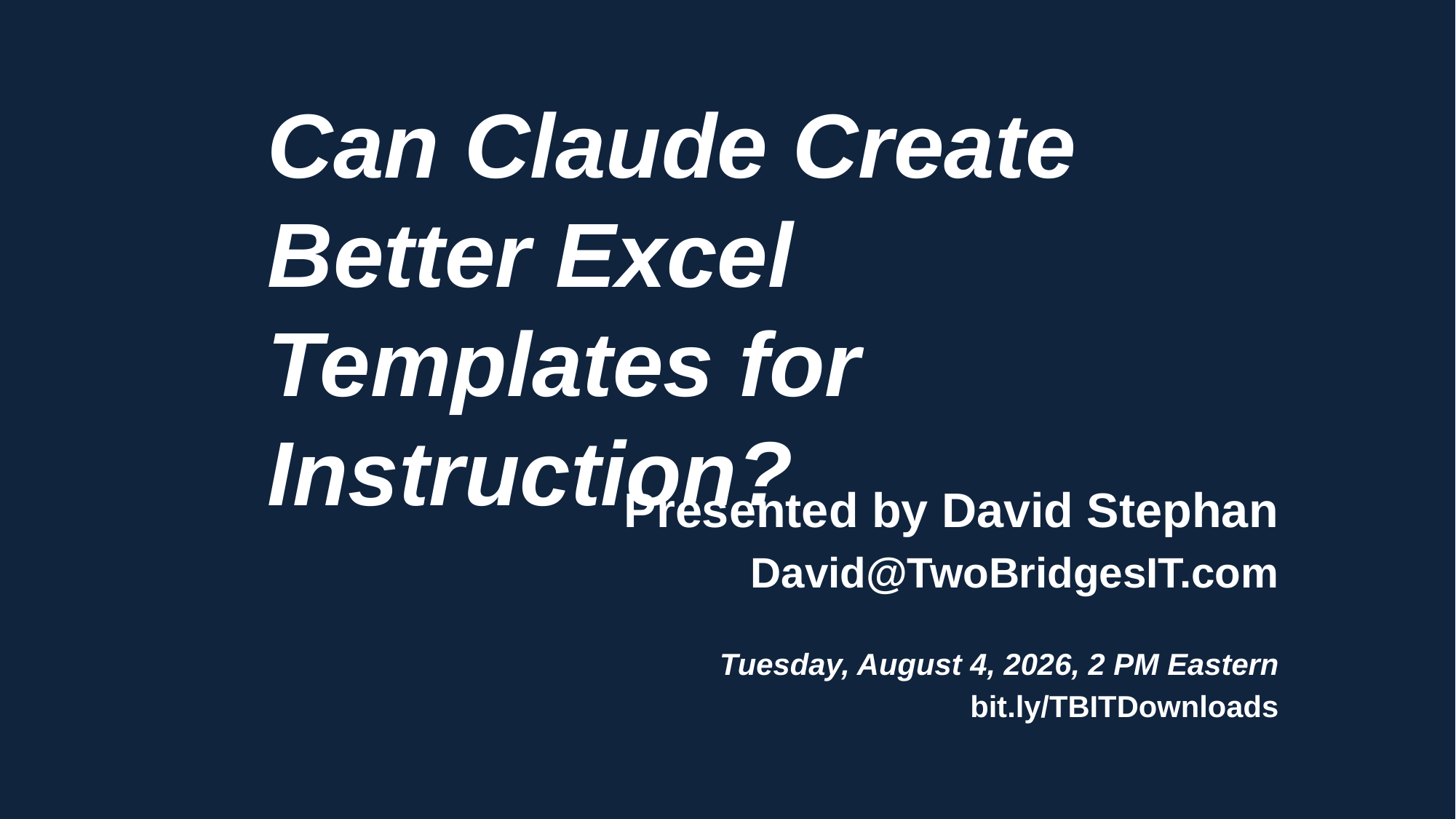

Can Claude Create Better Excel Templates for Instruction?

Presented by David Stephan
David@TwoBridgesIT.com

Tuesday, August 4, 2026, 2 PM Eastern
bit.ly/TBITDownloads